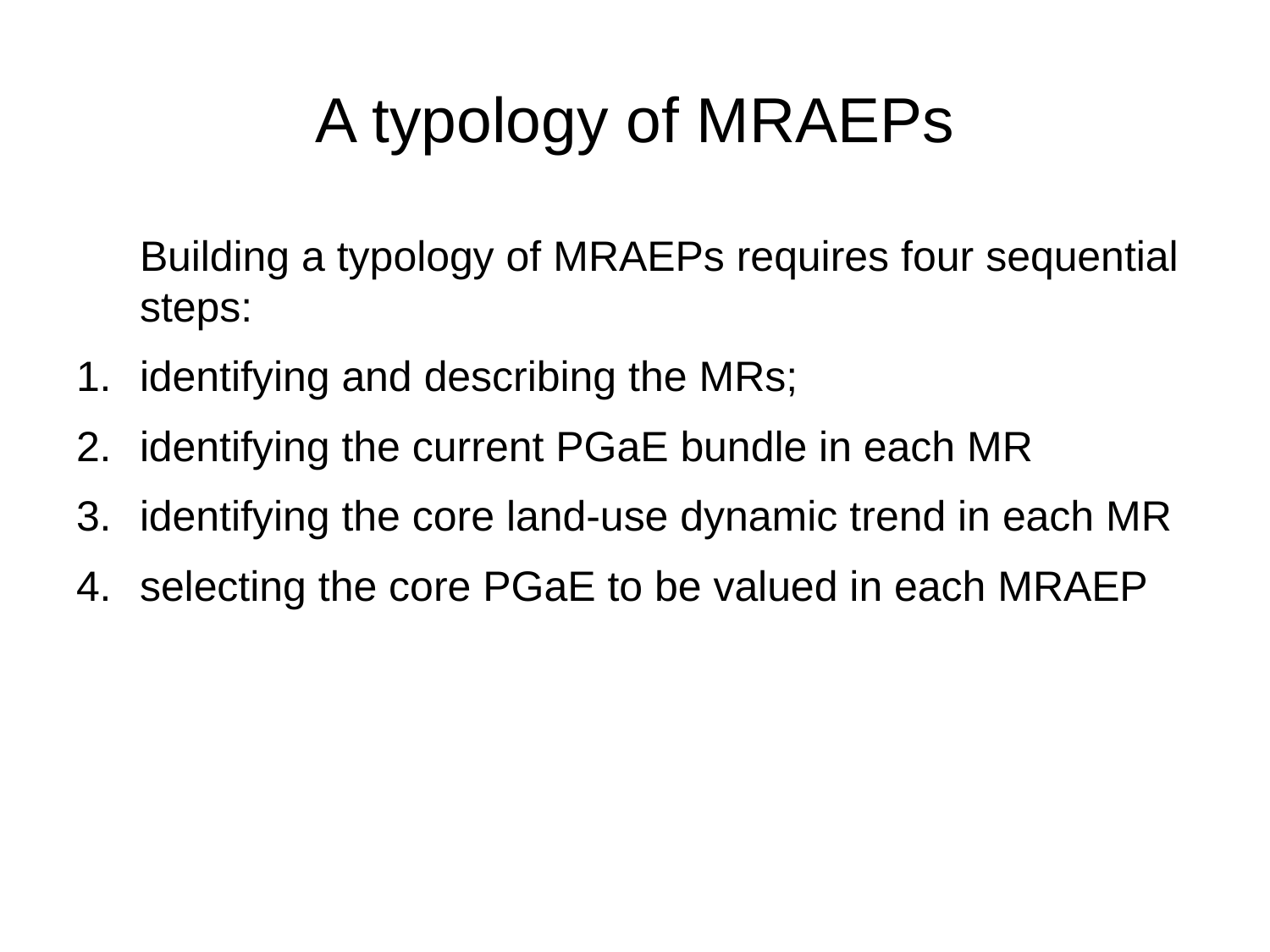

# A typology of MRAEPs
	Building a typology of MRAEPs requires four sequential steps:
identifying and describing the MRs;
identifying the current PGaE bundle in each MR
identifying the core land-use dynamic trend in each MR
selecting the core PGaE to be valued in each MRAEP